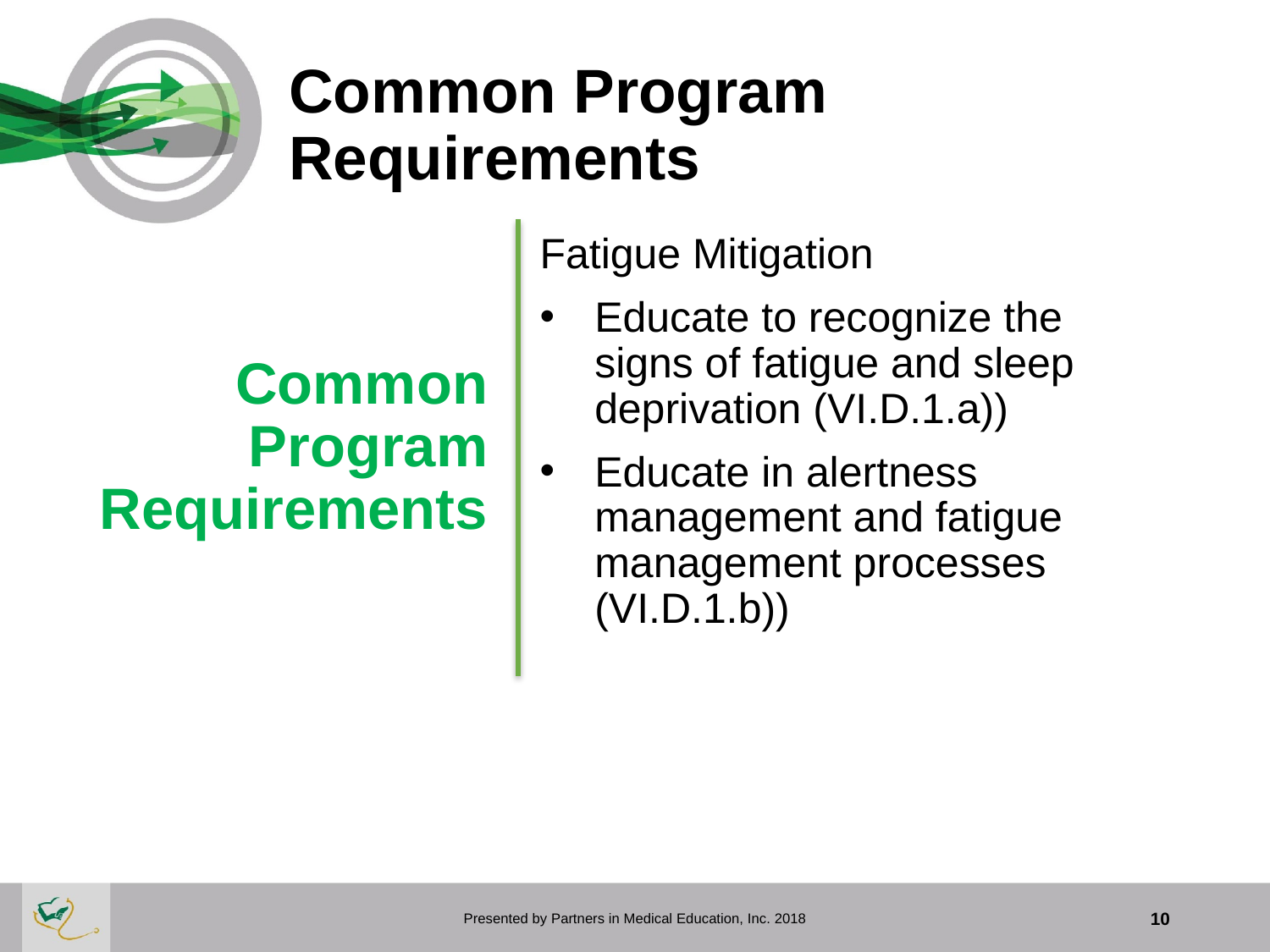

# Common Program Requirements
Common Program Requirements
Fatigue Mitigation
Educate to recognize the signs of fatigue and sleep deprivation (VI.D.1.a))
Educate in alertness management and fatigue management processes (VI.D.1.b))

Presented by Partners in Medical Education, Inc. 2018
10